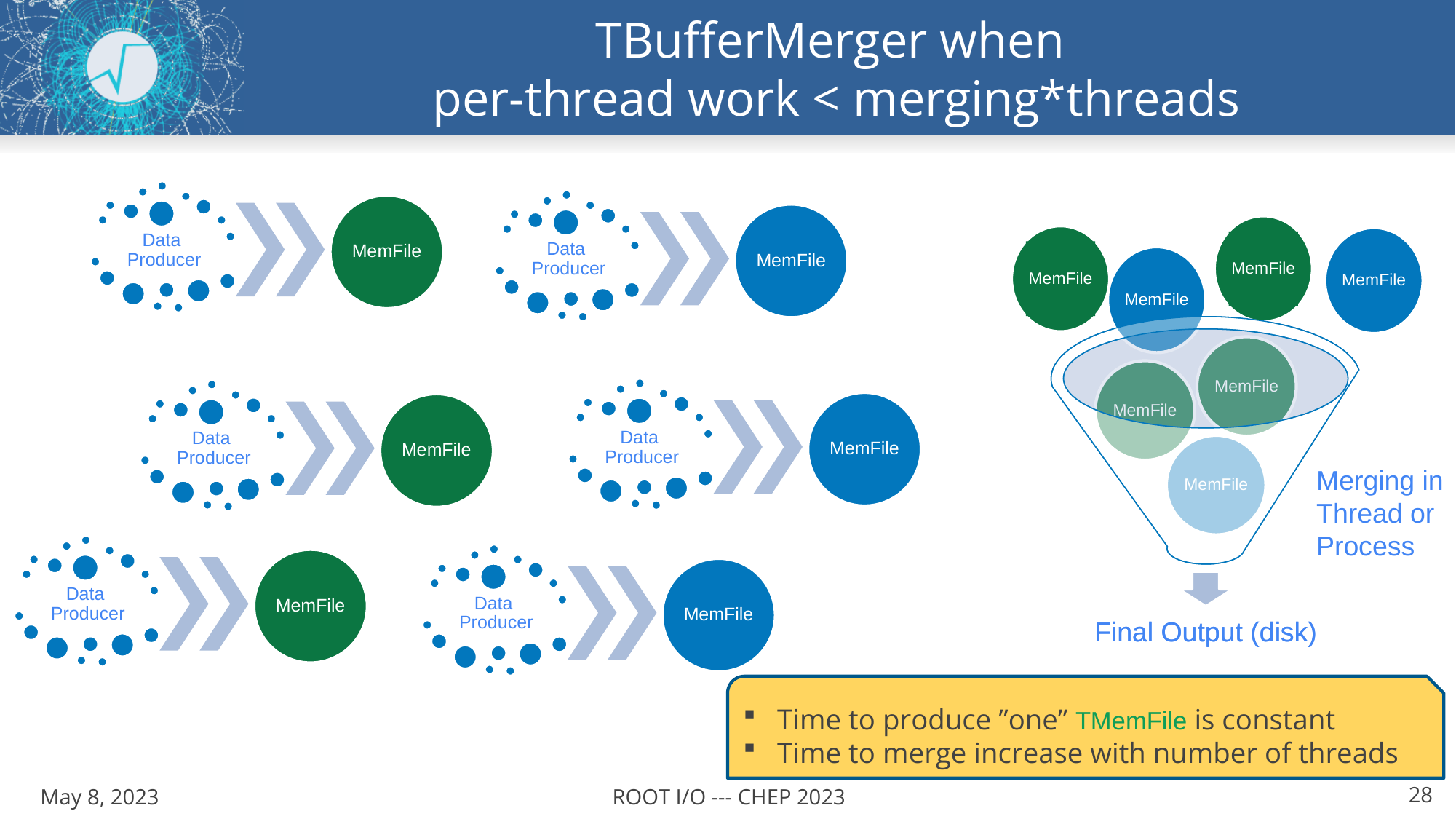

# TBufferMerger when per-thread work < merging*threads
Data
Producer
MemFile
Data
Producer
MemFile

MemFile

MemFile

MemFile

MemFile

Final Output (disk)
MemFile
MemFile
MemFile
Final Output (disk)
Data
Producer
MemFile
Data
Producer
MemFile
Merging in
Thread or
Process
Data
Producer
MemFile
Data
Producer
MemFile
Time to produce ”one” TMemFile is constant
Time to merge increase with number of threads
May 8, 2023
28
ROOT I/O --- CHEP 2023